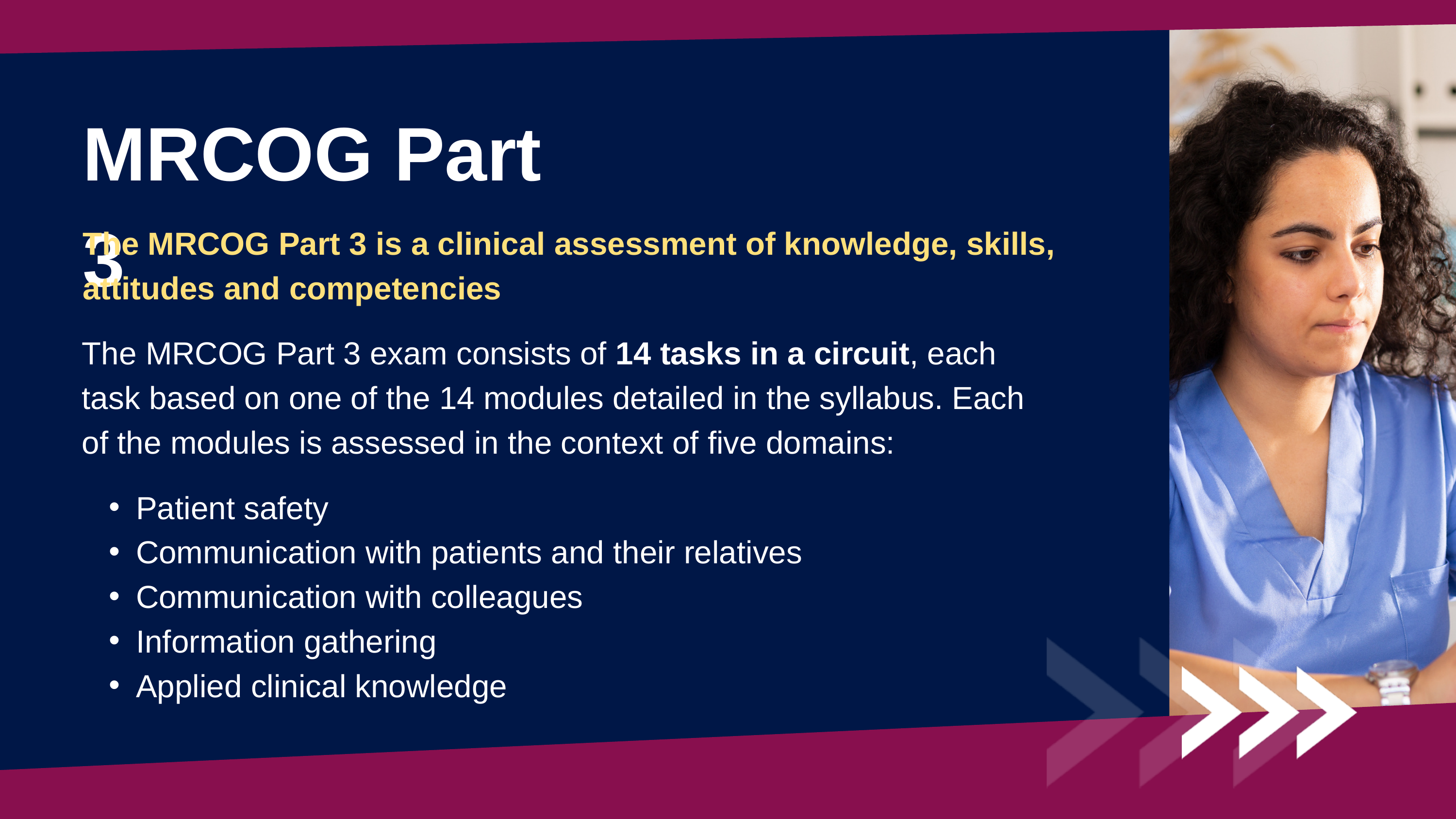

MRCOG Part 3
The MRCOG Part 3 is a clinical assessment of knowledge, skills, attitudes and competencies
The MRCOG Part 3 exam consists of 14 tasks in a circuit, each task based on one of the 14 modules detailed in the syllabus. Each of the modules is assessed in the context of five domains:

Patient safety
Communication with patients and their relatives
Communication with colleagues
Information gathering
Applied clinical knowledge